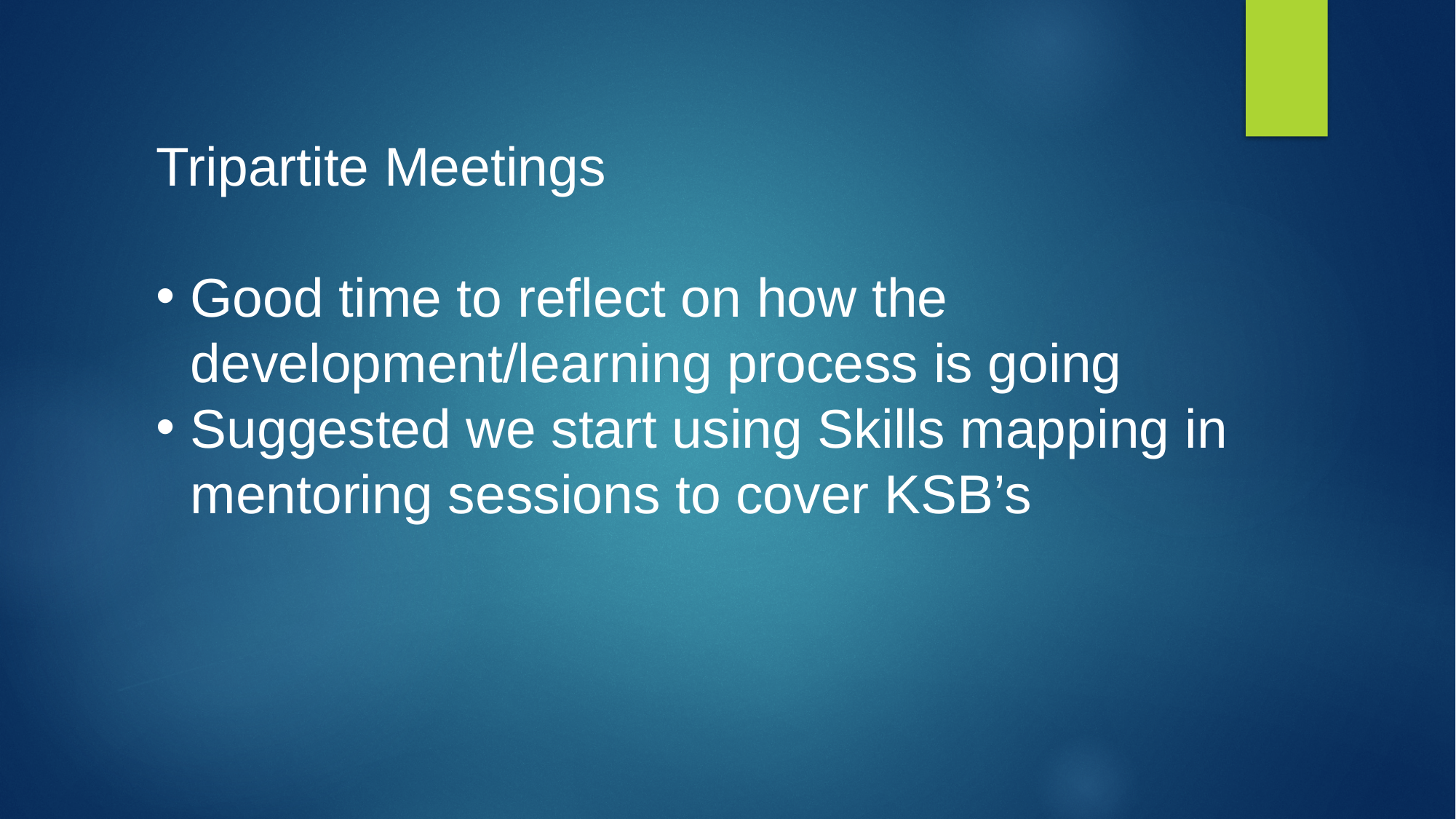

Tripartite Meetings

Good time to reflect on how the development/learning process is going
Suggested we start using Skills mapping in mentoring sessions to cover KSB’s